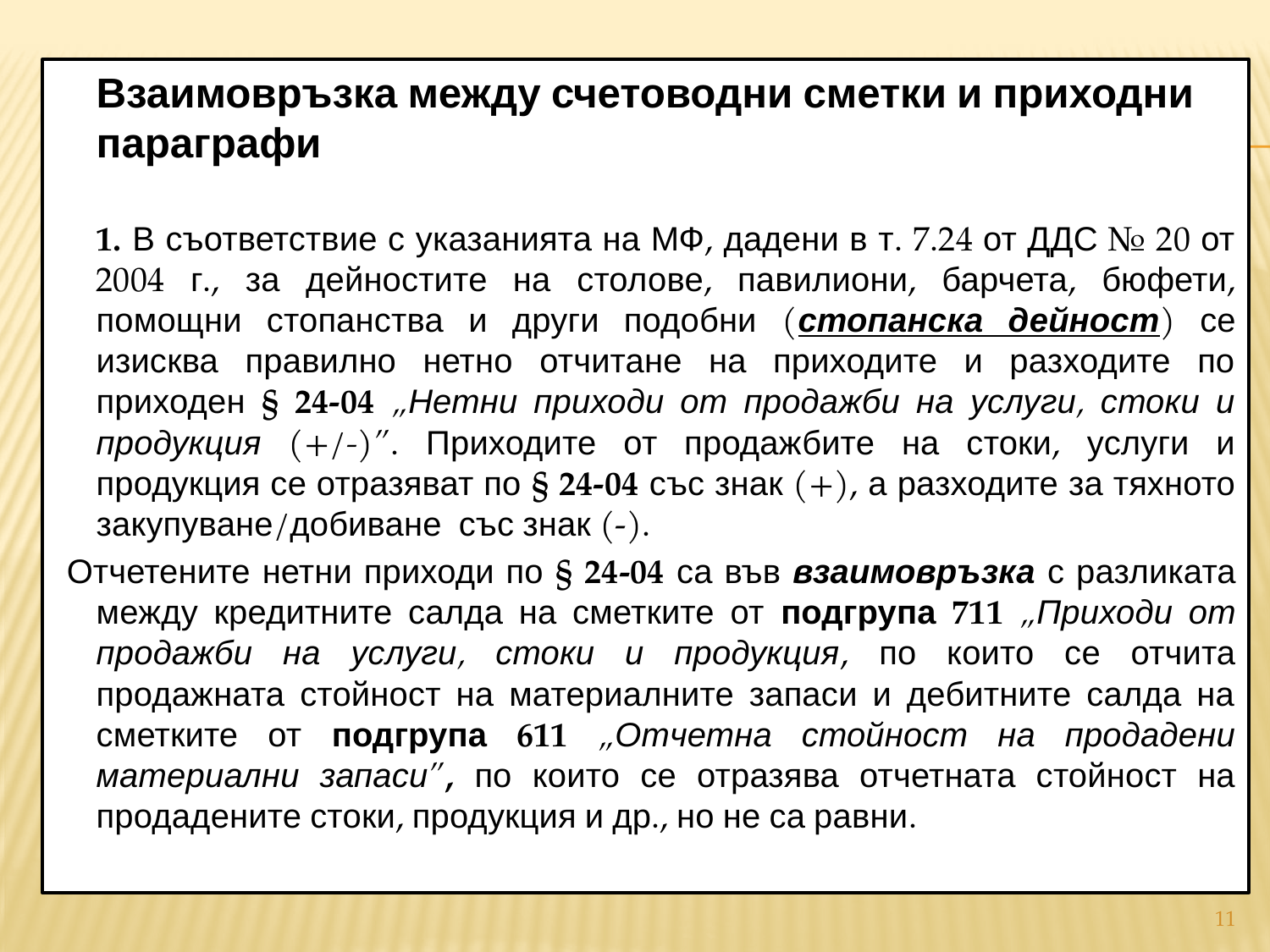

Взаимовръзка между счетоводни сметки и приходни параграфи

		1. В съответствие с указанията на МФ, дадени в т. 7.24 от ДДС № 20 от 2004 г., за дейностите на столове, павилиони, барчета, бюфети, помощни стопанства и други подобни (стопанска дейност) се изисква правилно нетно отчитане на приходите и разходите по приходен § 24-04 „Нетни приходи от продажби на услуги, стоки и продукция (+/-)”. Приходите от продажбите на стоки, услуги и продукция се отразяват по § 24-04 със знак (+), а разходите за тяхното закупуване/добиване  със знак (-).
 Отчетените нетни приходи по § 24-04 са във взаимовръзка с разликата между кредитните салда на сметките от подгрупа 711 „Приходи от продажби на услуги, стоки и продукция, по които се отчита продажната стойност на материалните запаси и дебитните салда на сметките от подгрупа 611 „Отчетна стойност на продадени материални запаси”, по които се отразява отчетната стойност на продадените стоки, продукция и др., но не са равни.

#
11